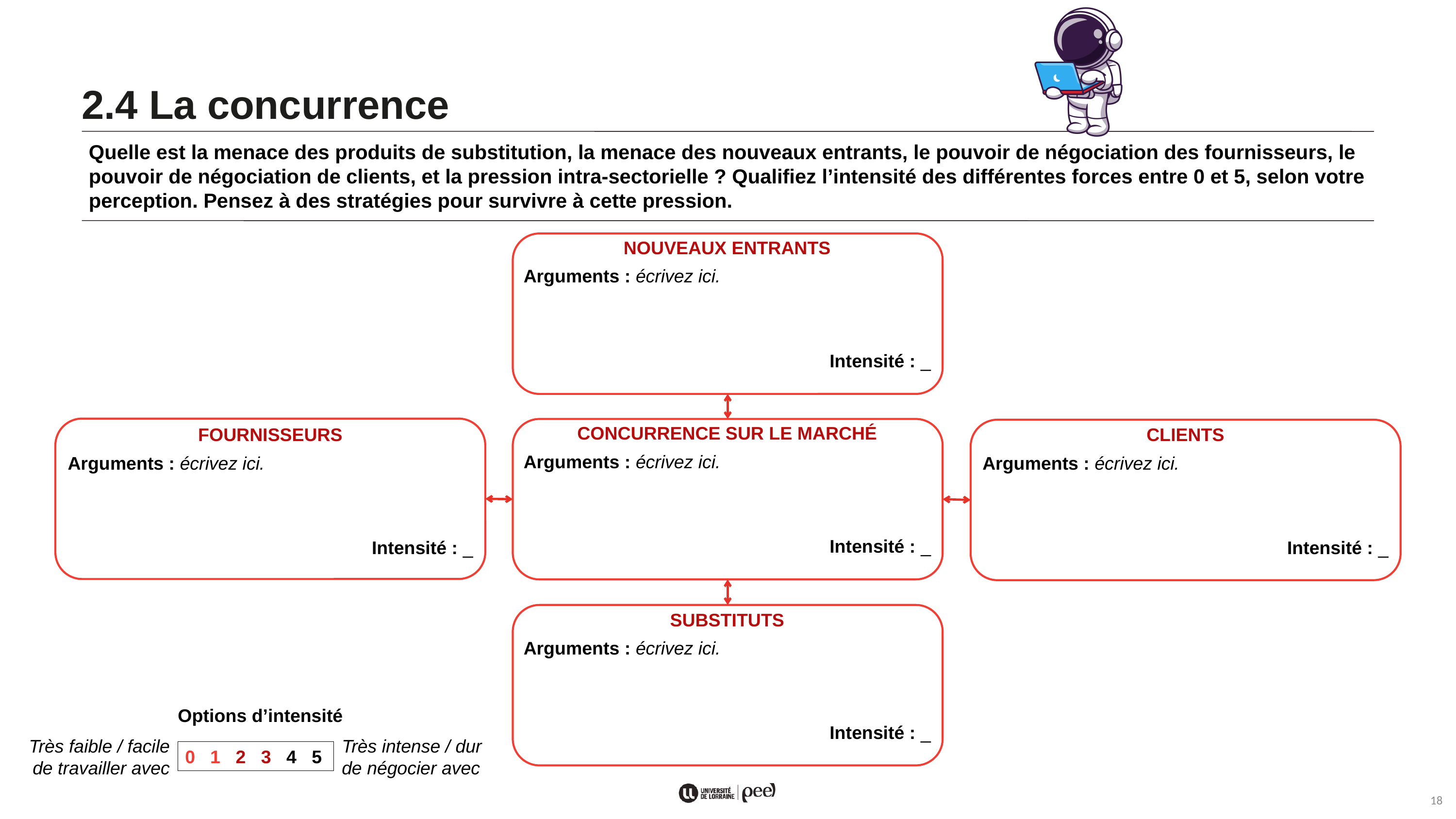

2.4 La concurrence

Quelle est la menace des produits de substitution, la menace des nouveaux entrants, le pouvoir de négociation des fournisseurs, le
pouvoir de négociation de clients, et la pression intra-sectorielle ? Qualifiez l’intensité des différentes forces entre 0 et 5, selon votre perception. Pensez à des stratégies pour survivre à cette pression.

NOUVEAUX ENTRANTS
Arguments : écrivez ici.

Intensité : _

FOURNISSEURS
Arguments : écrivez ici.

Intensité : _

CONCURRENCE SUR LE MARCHÉ
Arguments : écrivez ici.

				Intensité : _

CLIENTS
Arguments : écrivez ici.

Intensité : _

SUBSTITUTS
Arguments : écrivez ici.

Intensité : _
Options d’intensité
Très faible / facile de travailler avec
Très intense / dur de négocier avec
0   1   2   3   4   5

18